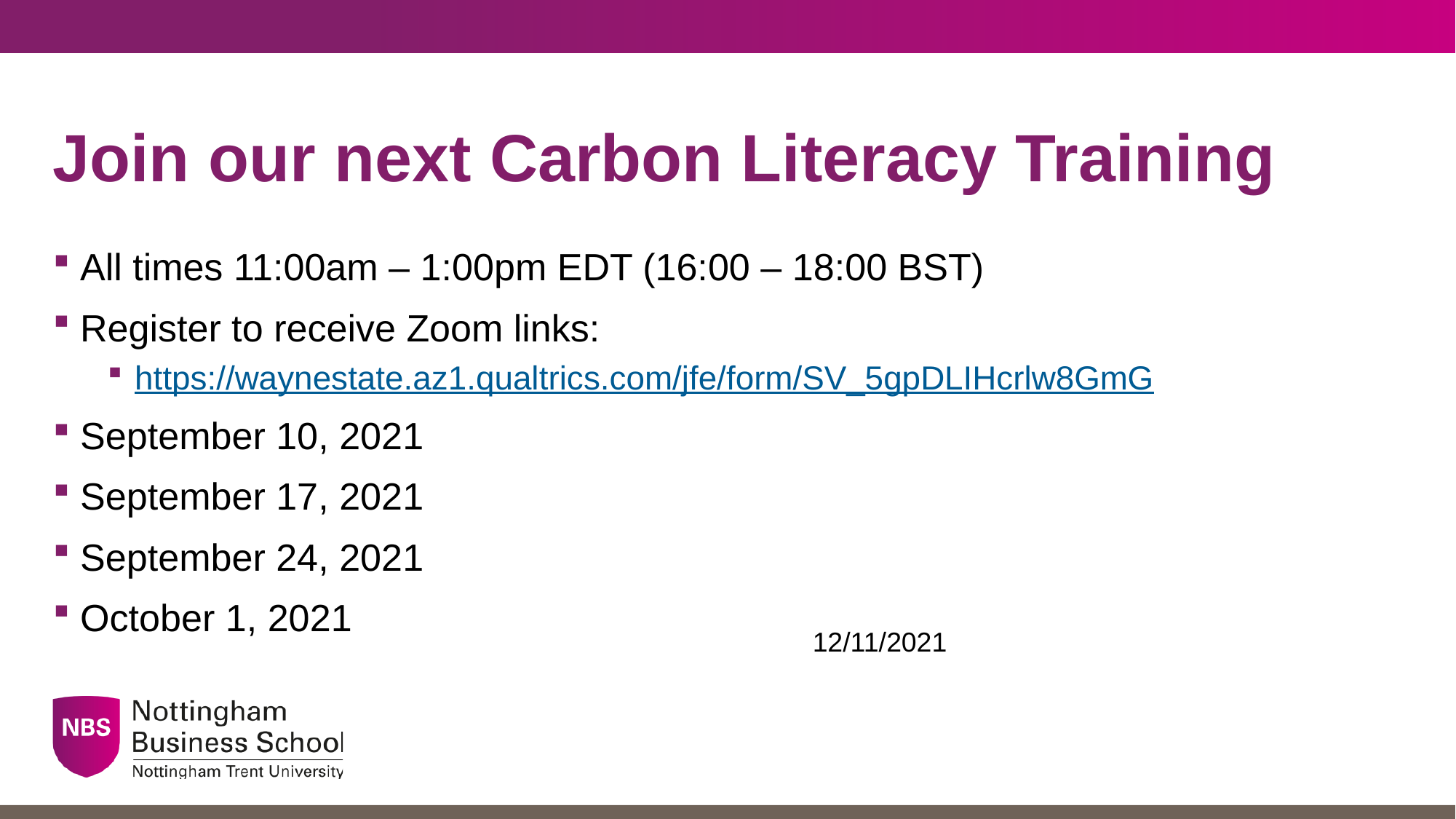

# Join our next Carbon Literacy Training
All times 11:00am – 1:00pm EDT (16:00 – 18:00 BST)
Register to receive Zoom links:
https://waynestate.az1.qualtrics.com/jfe/form/SV_5gpDLIHcrlw8GmG
September 10, 2021
September 17, 2021
September 24, 2021
October 1, 2021

12/11/2021